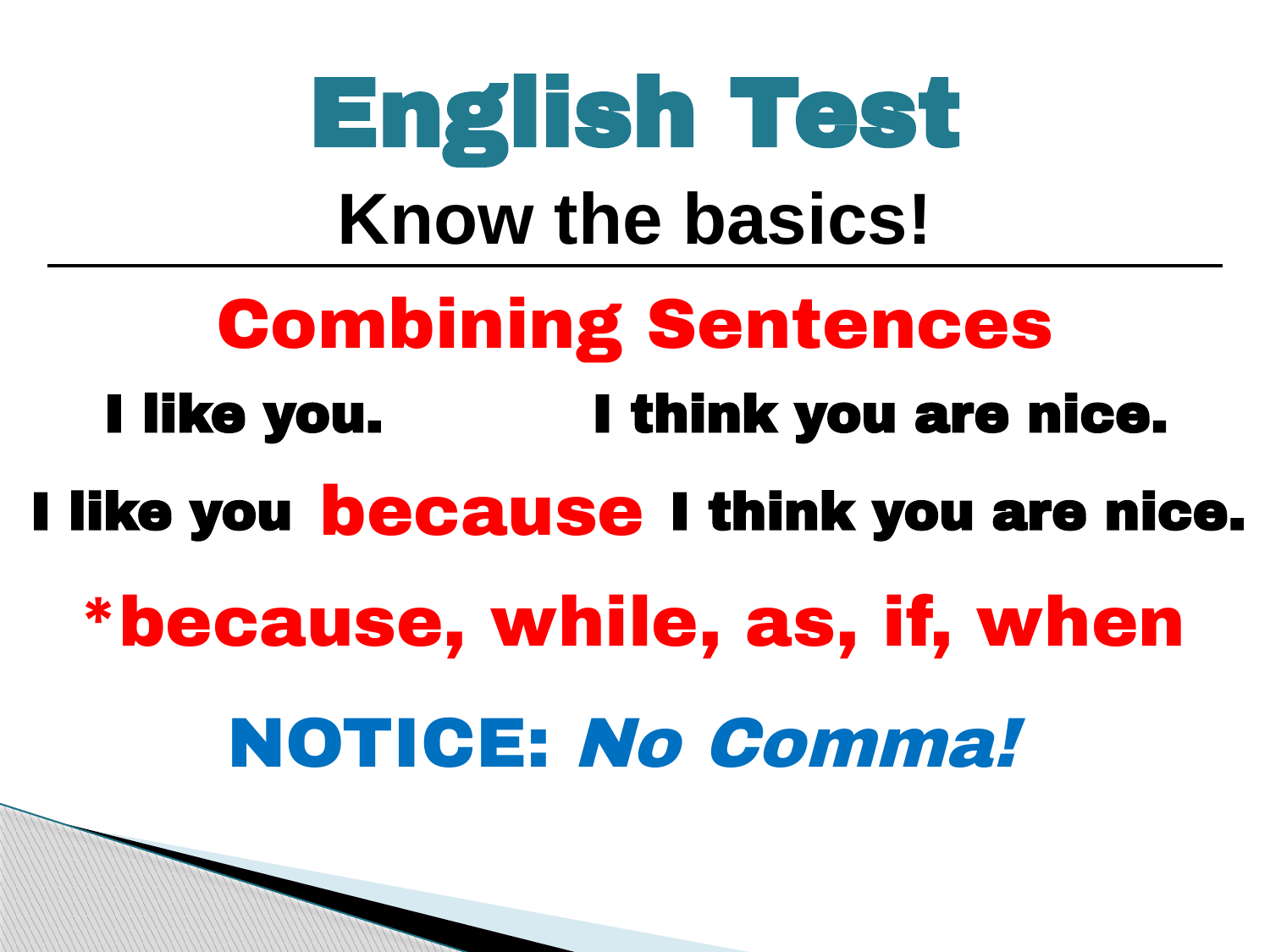

English Test
Know the basics!
Combining Sentences
I like you.
I think you are nice.
because
I like you
I think you are nice.
*because, while, as, if, when
NOTICE: No Comma!